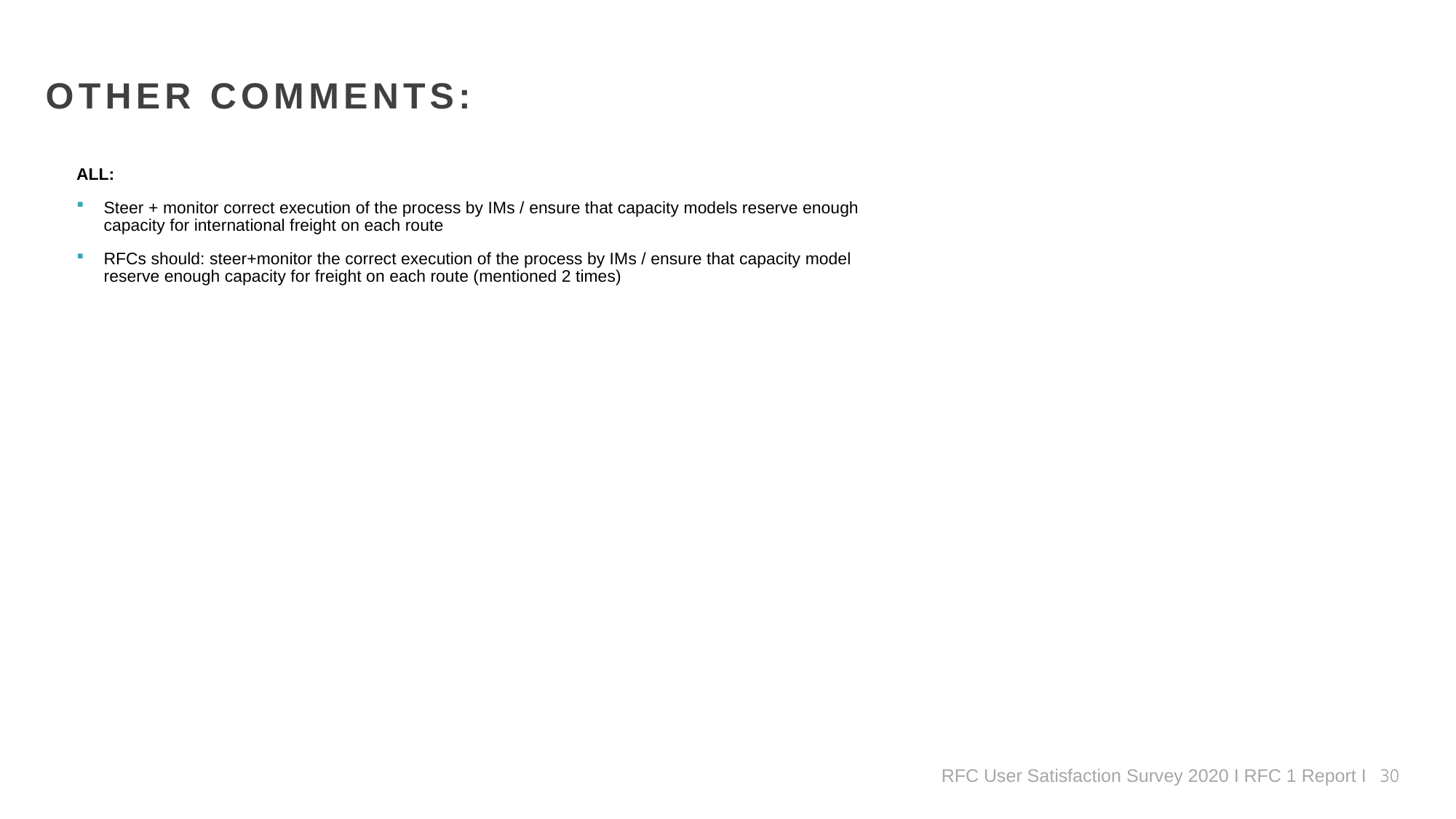

OTHER COMMENTS:
ALL:
Steer + monitor correct execution of the process by IMs / ensure that capacity models reserve enough capacity for international freight on each route
RFCs should: steer+monitor the correct execution of the process by IMs / ensure that capacity model reserve enough capacity for freight on each route (mentioned 2 times)